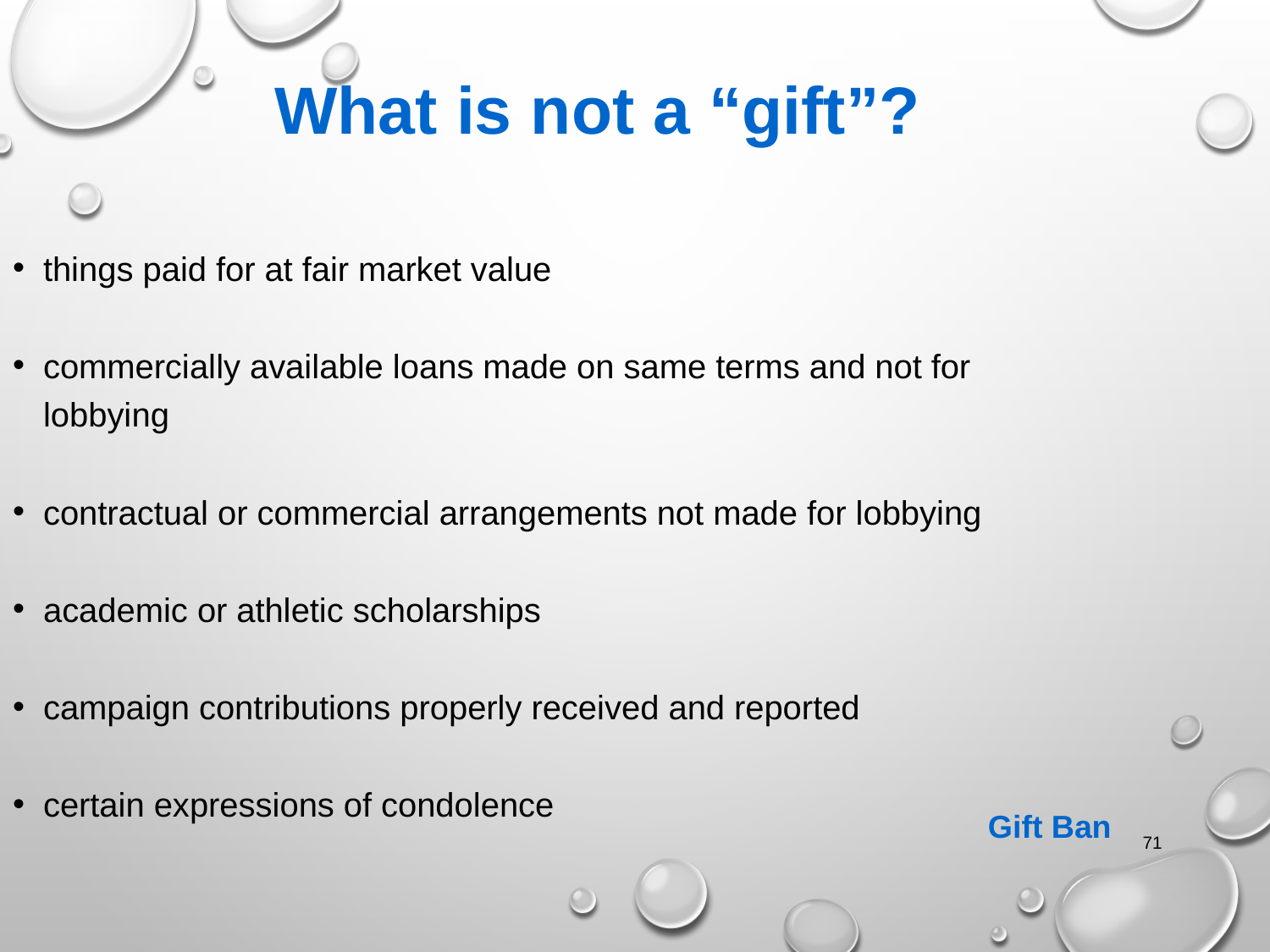

# What is not a “gift”?
things paid for at fair market value

commercially available loans made on same terms and not for lobbying

contractual or commercial arrangements not made for lobbying

academic or athletic scholarships

campaign contributions properly received and reported

certain expressions of condolence

Gift Ban
71